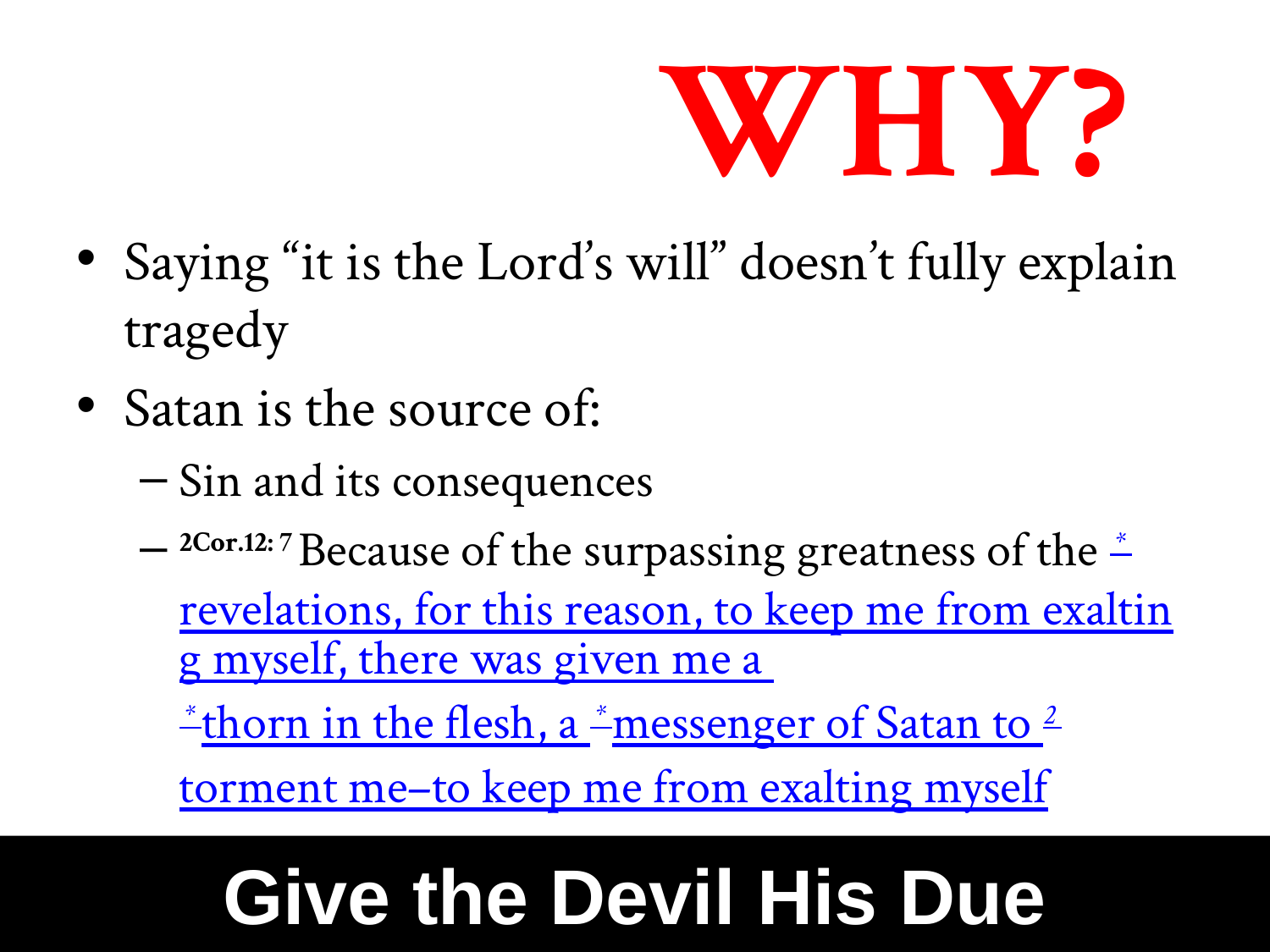

WHY?
Saying “it is the Lord’s will” doesn’t fully explain tragedy
Satan is the source of:
Sin and its consequences
2Cor.12: 7 Because of the surpassing greatness of the  * revelations, for this reason, to keep me from exalting myself, there was given me a  * thorn in the flesh, a  * messenger of Satan to 2 torment me–to keep me from exalting myself

# Give the Devil His Due